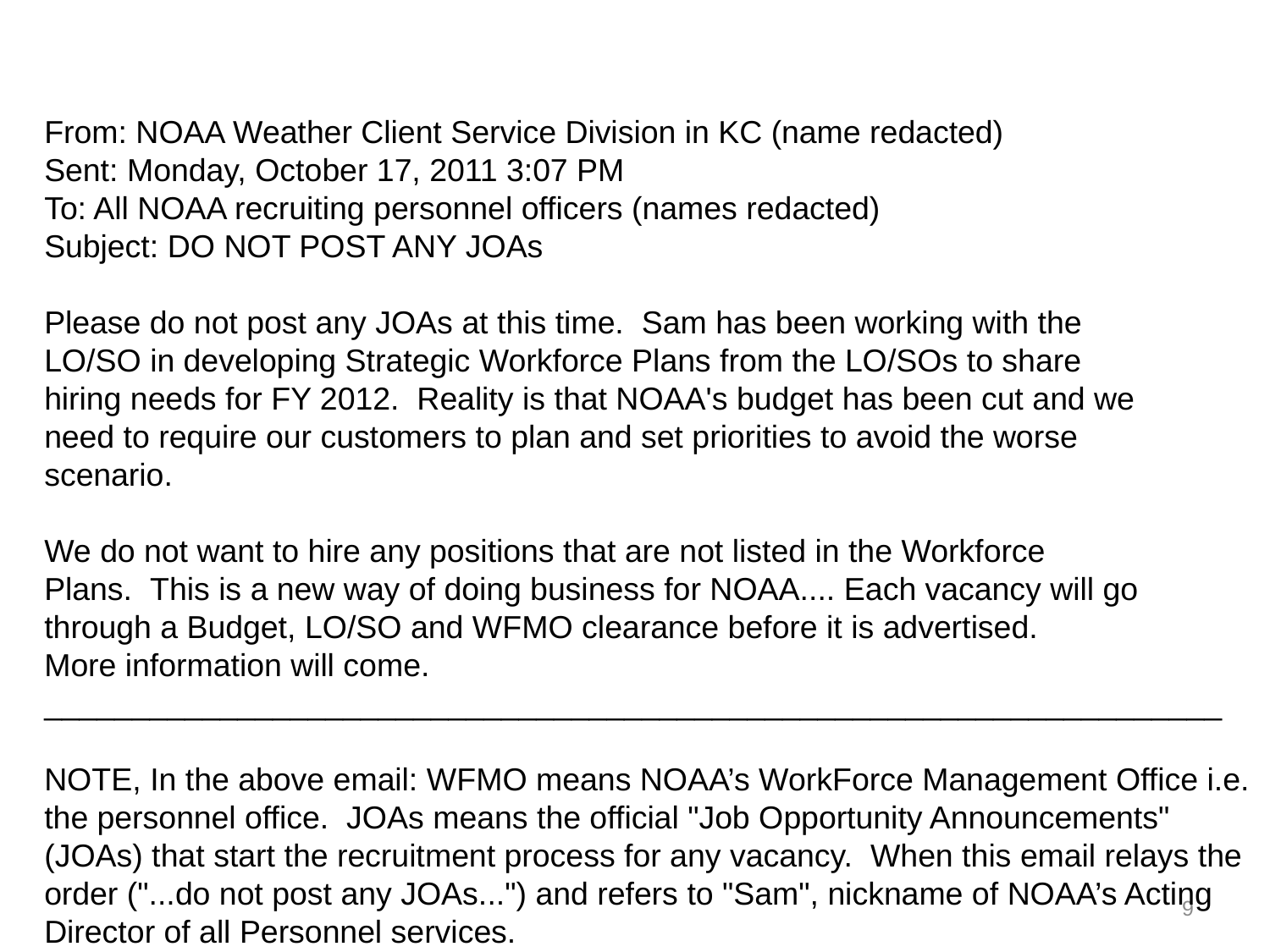

From: NOAA Weather Client Service Division in KC (name redacted)
Sent: Monday, October 17, 2011 3:07 PM
To: All NOAA recruiting personnel officers (names redacted)
Subject: DO NOT POST ANY JOAs
Please do not post any JOAs at this time.  Sam has been working with the
LO/SO in developing Strategic Workforce Plans from the LO/SOs to share
hiring needs for FY 2012.  Reality is that NOAA's budget has been cut and we
need to require our customers to plan and set priorities to avoid the worse
scenario.
We do not want to hire any positions that are not listed in the Workforce
Plans.  This is a new way of doing business for NOAA.... Each vacancy will go
through a Budget, LO/SO and WFMO clearance before it is advertised. 
More information will come.
___________________________________________________________________

NOTE, In the above email: WFMO means NOAA’s WorkForce Management Office i.e. the personnel office.  JOAs means the official "Job Opportunity Announcements" (JOAs) that start the recruitment process for any vacancy.  When this email relays the order ("...do not post any JOAs...") and refers to "Sam", nickname of NOAA’s Acting Director of all Personnel services.
9